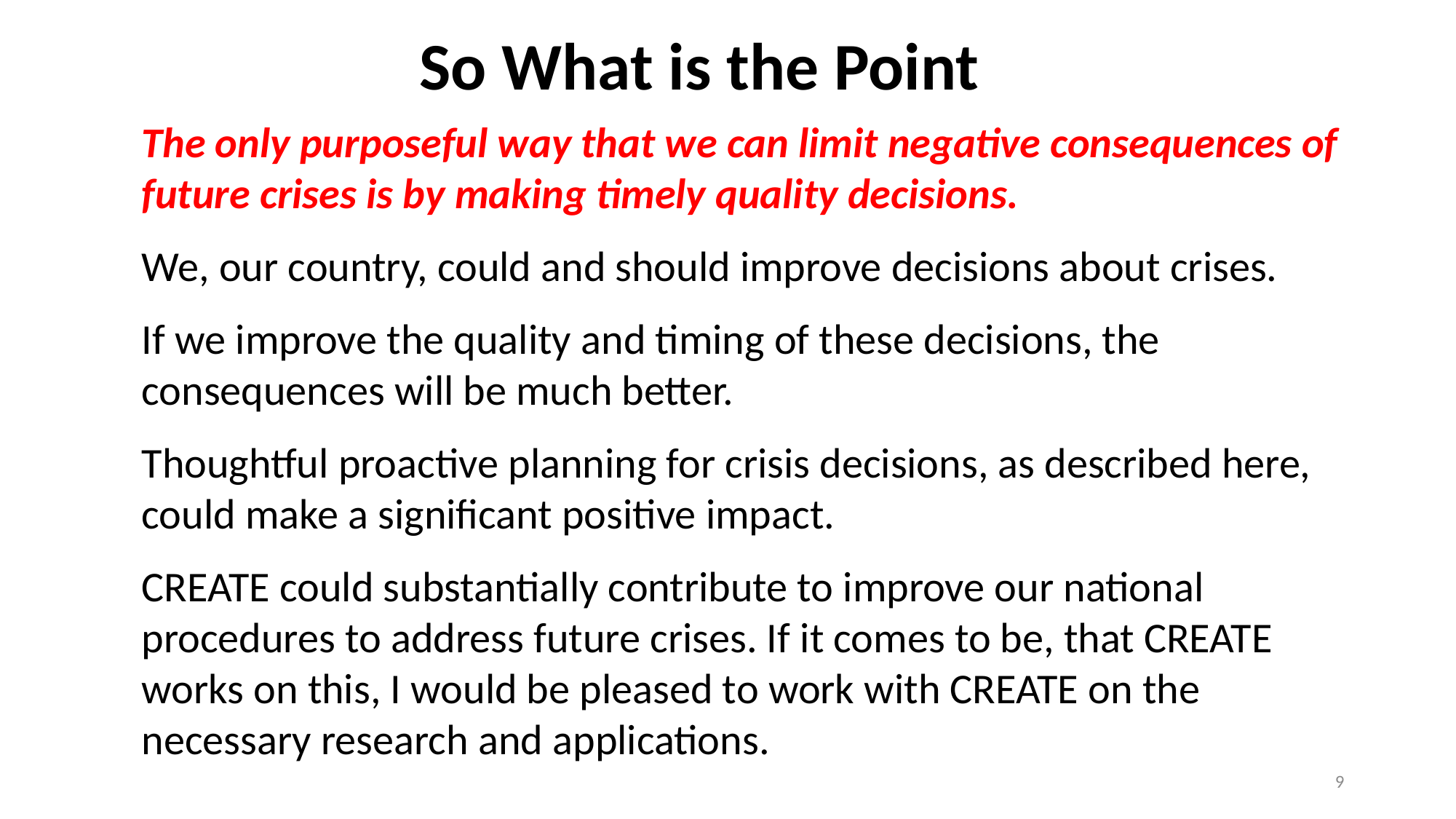

So What is the Point
The only purposeful way that we can limit negative consequences of future crises is by making timely quality decisions.

We, our country, could and should improve decisions about crises.

If we improve the quality and timing of these decisions, the consequences will be much better.

Thoughtful proactive planning for crisis decisions, as described here,
could make a significant positive impact.

CREATE could substantially contribute to improve our national procedures to address future crises. If it comes to be, that CREATE works on this, I would be pleased to work with CREATE on the necessary research and applications.
9